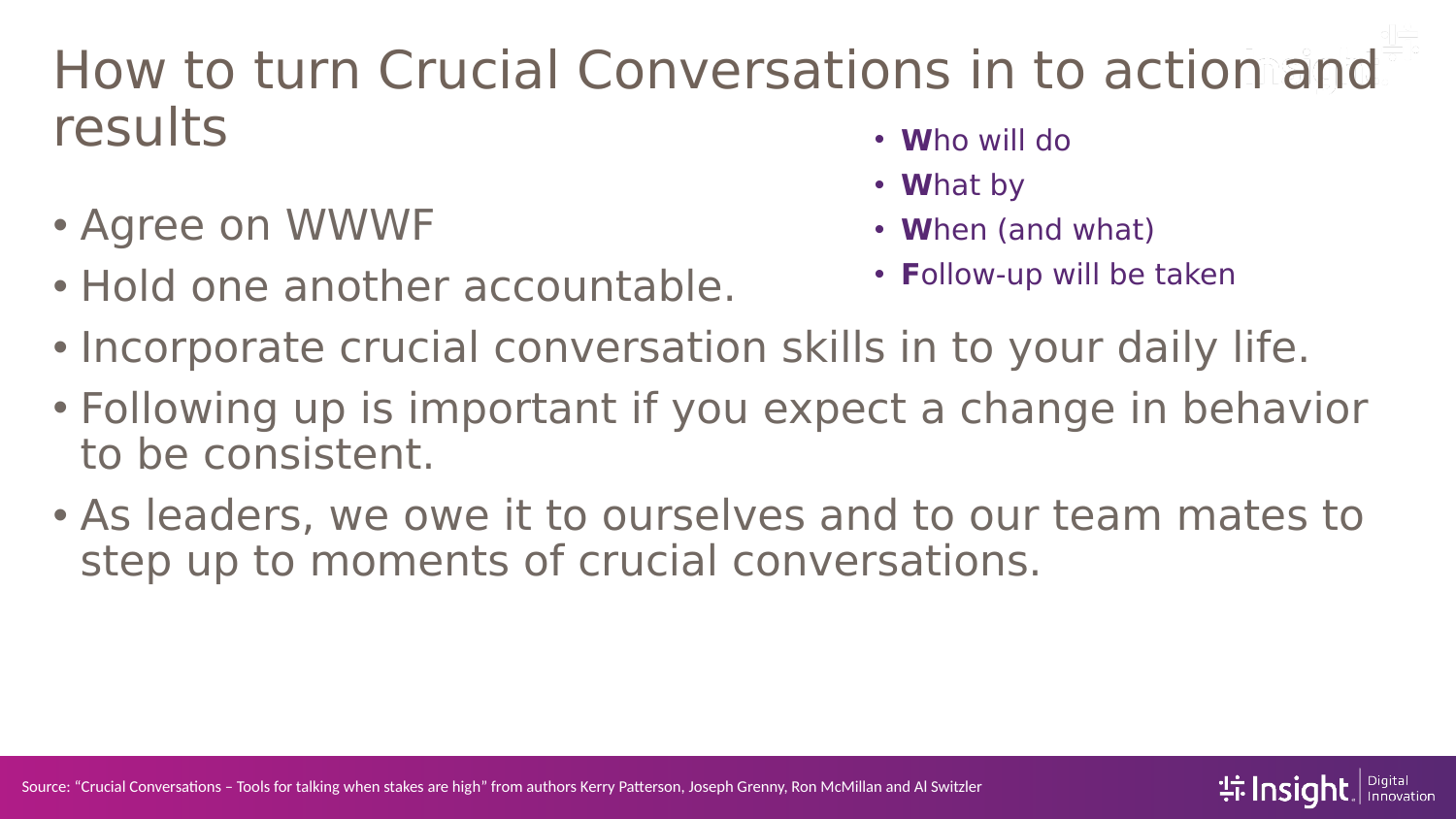

How to turn Crucial Conversations in to action and results
Who will do
What by
When (and what)
Follow-up will be taken
Agree on WWWF
Hold one another accountable.
Incorporate crucial conversation skills in to your daily life.
Following up is important if you expect a change in behavior to be consistent.
As leaders, we owe it to ourselves and to our team mates to step up to moments of crucial conversations.

Source: “Crucial Conversations – Tools for talking when stakes are high” from authors Kerry Patterson, Joseph Grenny, Ron McMillan and Al Switzler